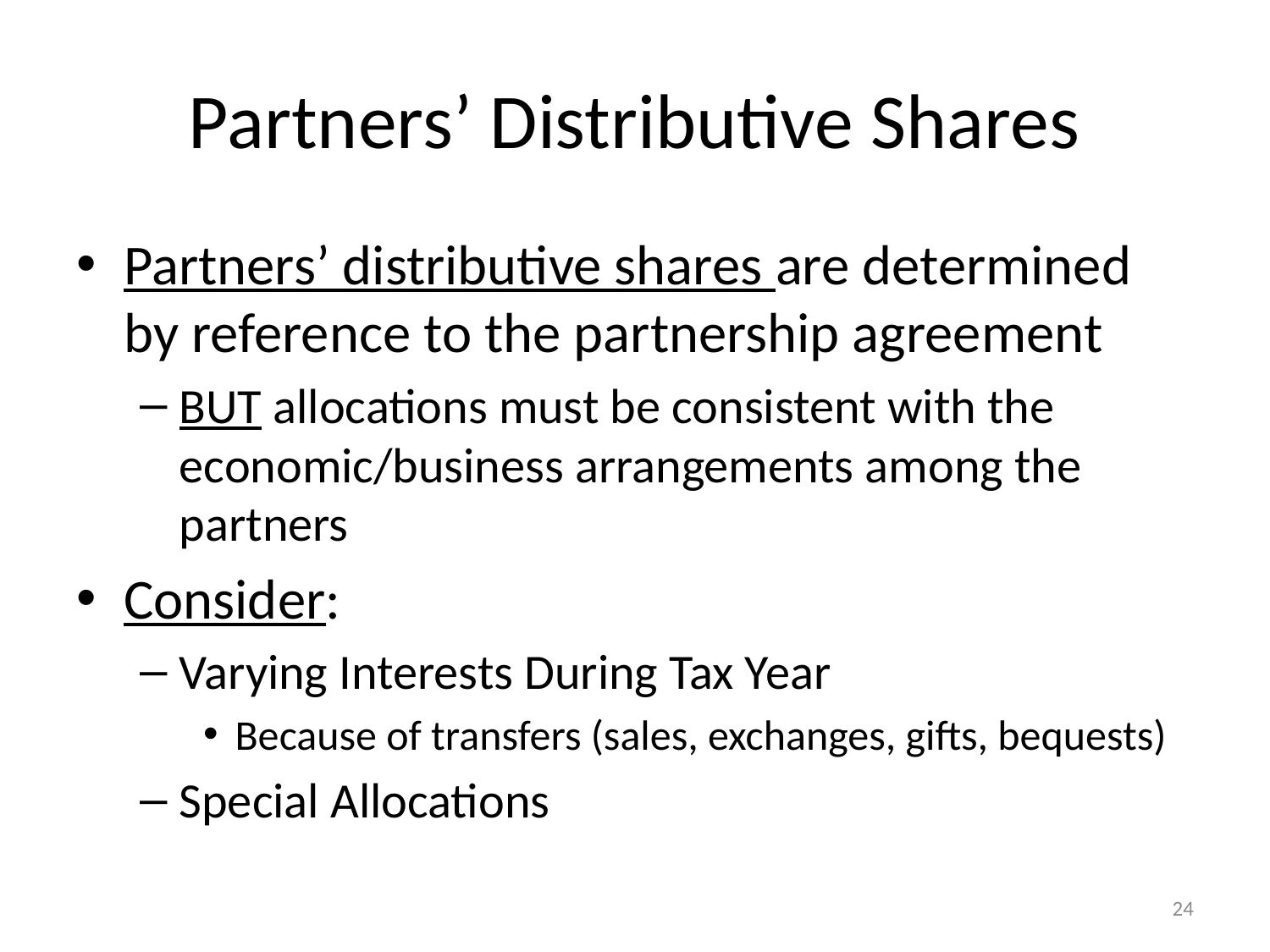

# Partners’ Distributive Shares
Partners’ distributive shares are determined by reference to the partnership agreement
BUT allocations must be consistent with the economic/business arrangements among the partners
Consider:
Varying Interests During Tax Year
Because of transfers (sales, exchanges, gifts, bequests)
Special Allocations
24